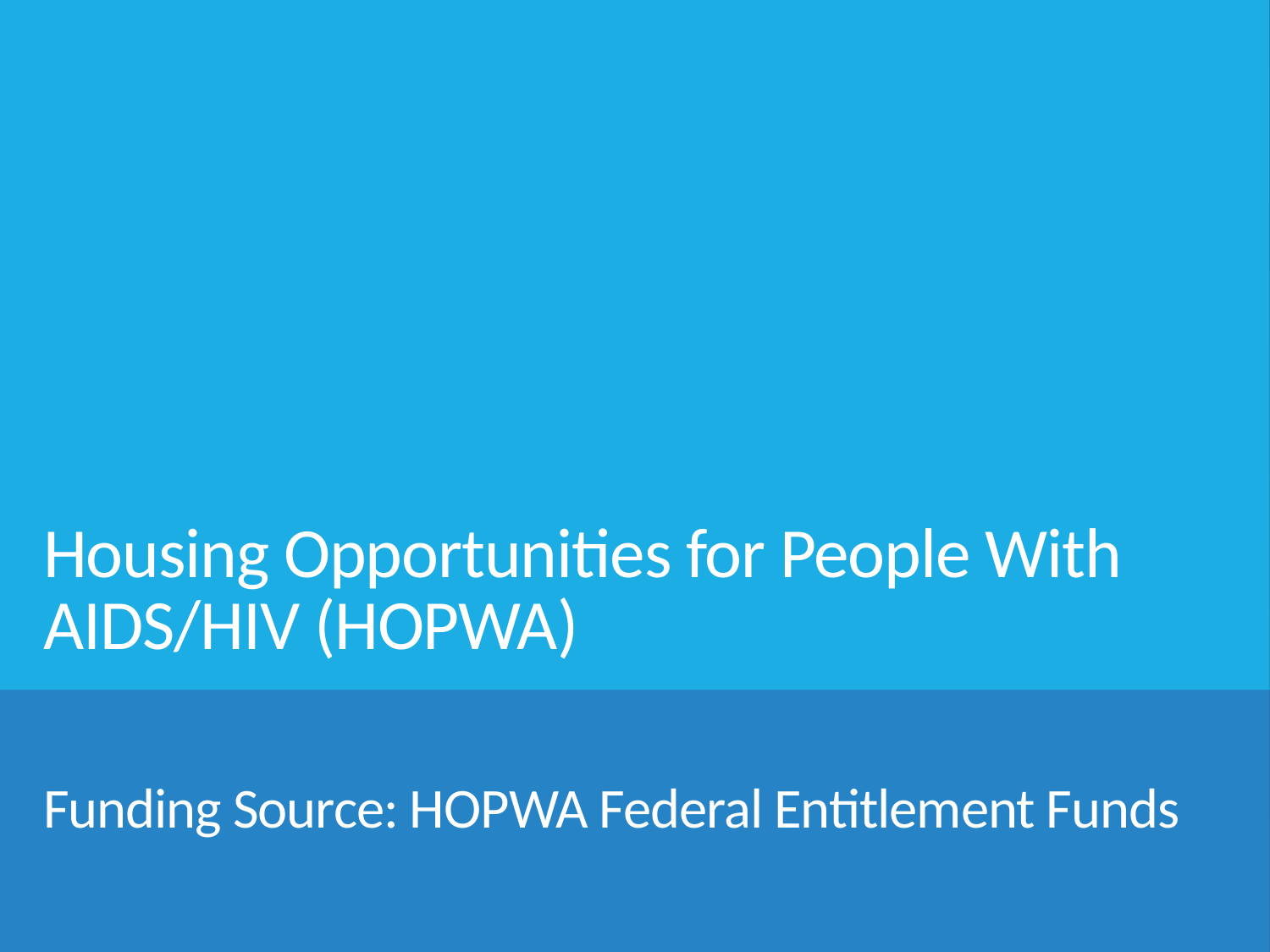

Housing Opportunities for People With AIDS/HIV (HOPWA)
 
Funding Source: HOPWA Federal Entitlement Funds